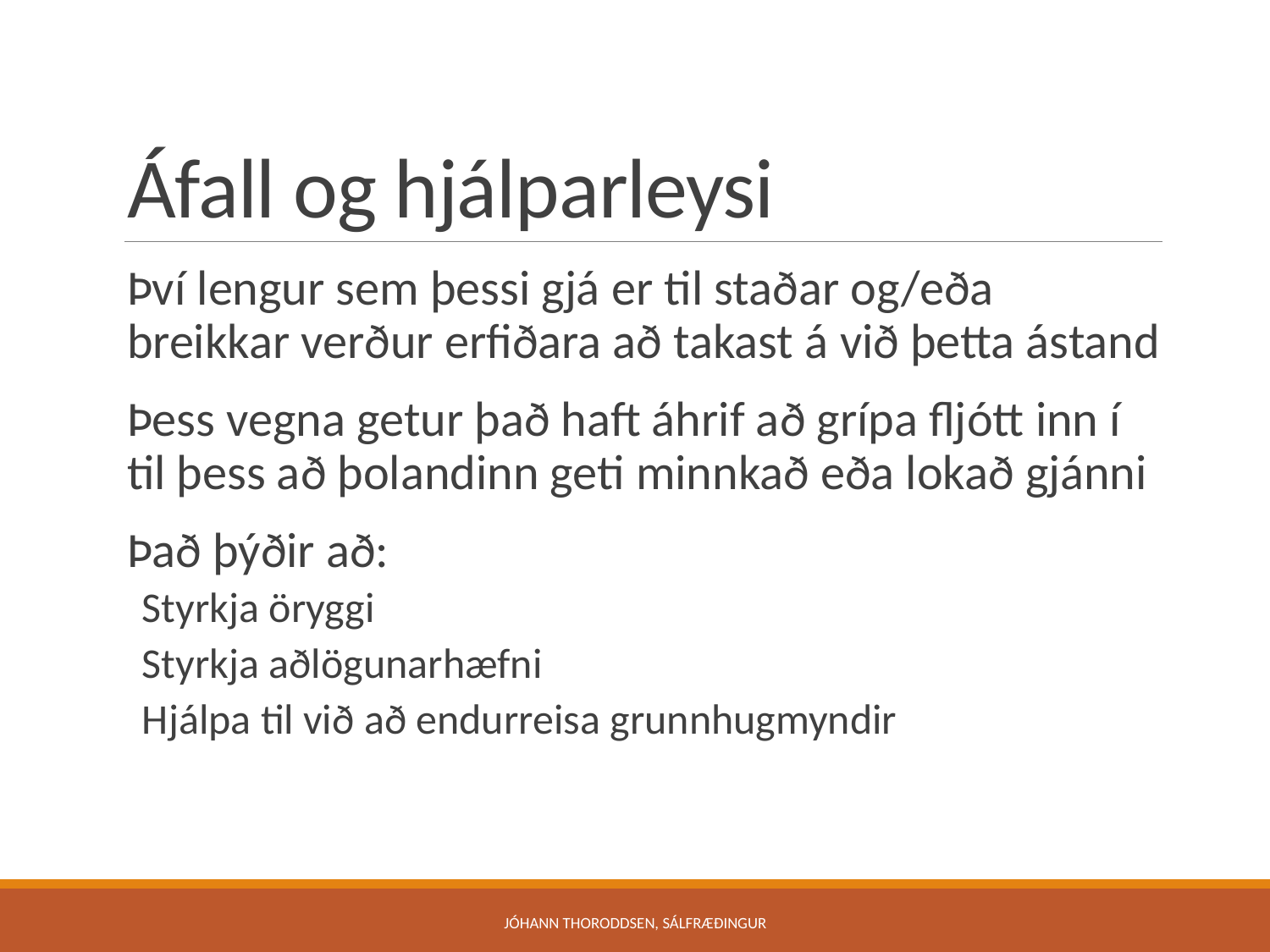

# Áfall og hjálparleysi
Því lengur sem þessi gjá er til staðar og/eða breikkar verður erfiðara að takast á við þetta ástand
Þess vegna getur það haft áhrif að grípa fljótt inn í  til þess að þolandinn geti minnkað eða lokað gjánni
Það þýðir að:
Styrkja öryggi
Styrkja aðlögunarhæfni
Hjálpa til við að endurreisa grunnhugmyndir

Jóhann Thoroddsen, sálfræðingur